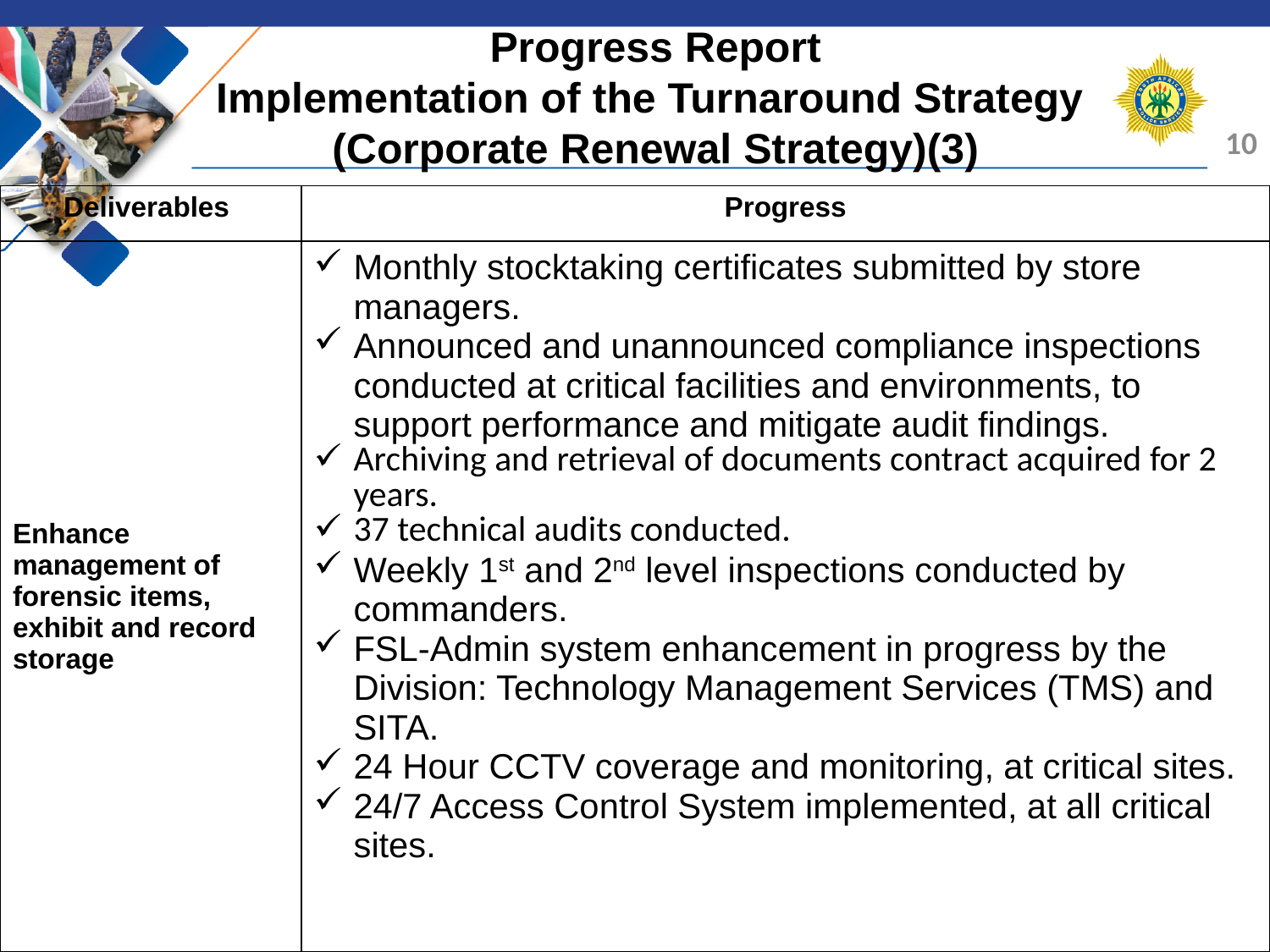

# Progress Report Implementation of the Turnaround Strategy (Corporate Renewal Strategy)(3)
10

| Deliverables | Progress |
| --- | --- |
| Enhance management of forensic items, exhibit and record storage | Monthly stocktaking certificates submitted by store managers. Announced and unannounced compliance inspections conducted at critical facilities and environments, to support performance and mitigate audit findings. Archiving and retrieval of documents contract acquired for 2 years. 37 technical audits conducted. Weekly 1st and 2nd level inspections conducted by commanders. FSL-Admin system enhancement in progress by the Division: Technology Management Services (TMS) and SITA. 24 Hour CCTV coverage and monitoring, at critical sites. 24/7 Access Control System implemented, at all critical sites. |